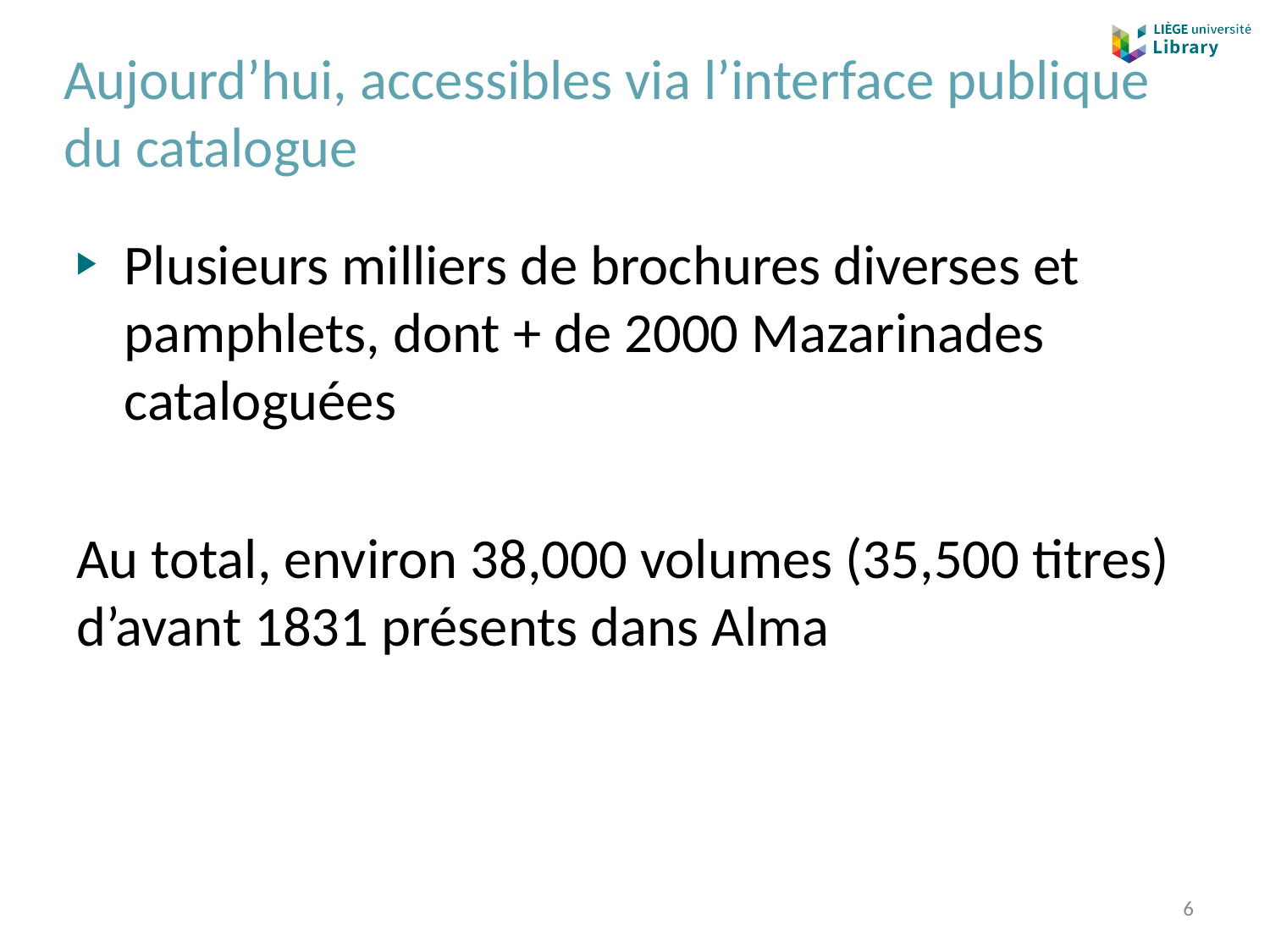

# Aujourd’hui, accessibles via l’interface publique du catalogue
Plusieurs milliers de brochures diverses et pamphlets, dont + de 2000 Mazarinades cataloguées

Au total, environ 38,000 volumes (35,500 titres) d’avant 1831 présents dans Alma
6